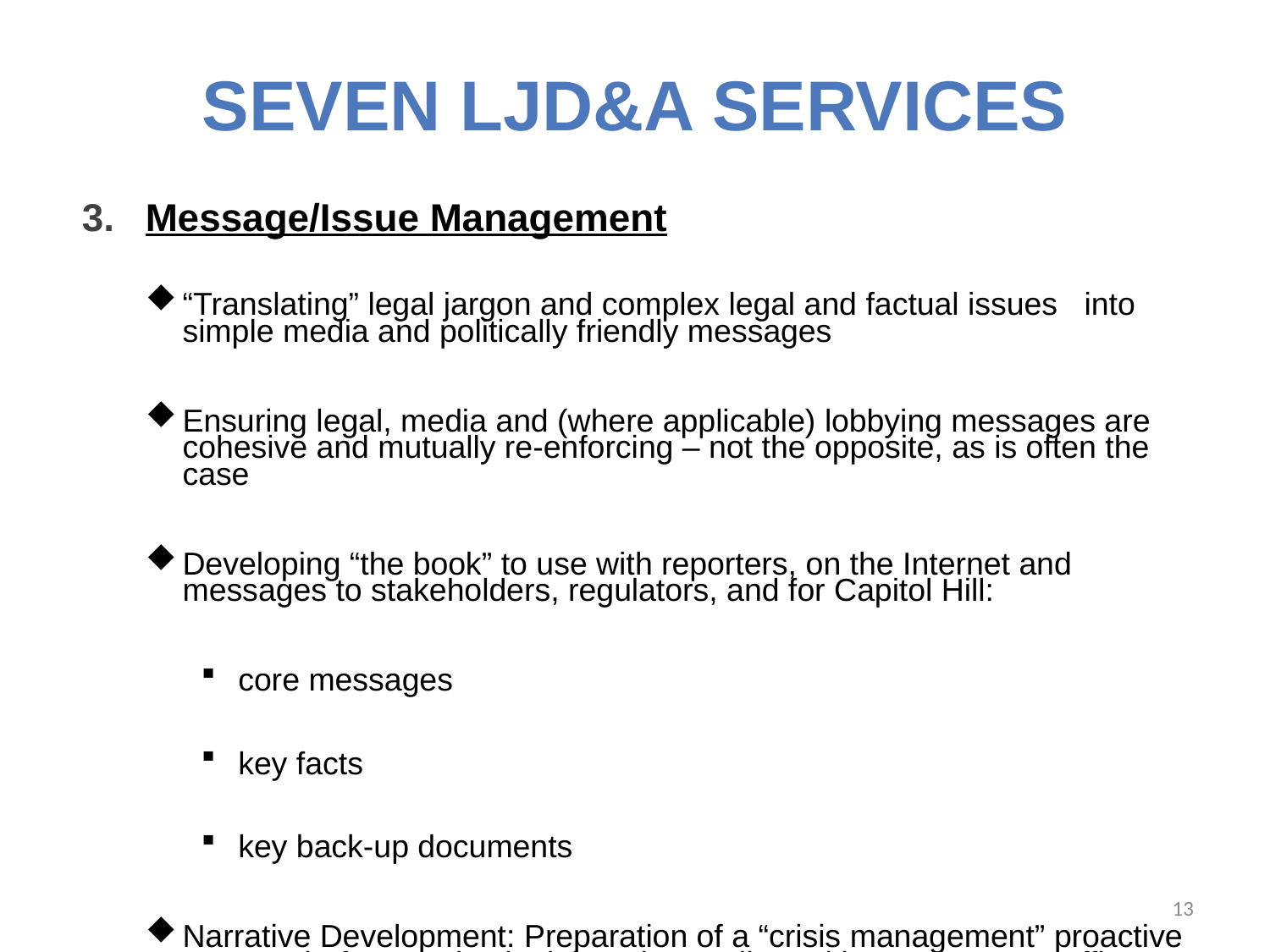

SEVEN LJD&A Services
Message/Issue Management

“Translating” legal jargon and complex legal and factual issues   into simple media and politically friendly messages

Ensuring legal, media and (where applicable) lobbying messages are cohesive and mutually re-enforcing – not the opposite, as is often the case

Developing “the book” to use with reporters, on the Internet and  messages to stakeholders, regulators, and for Capitol Hill:

core messages

key facts

key back-up documents

Narrative Development: Preparation of a “crisis management” proactive strategy before stories leak into the media and leave company officers in defensive positions. Get out in front of the story if and when it breaks in the media.
13